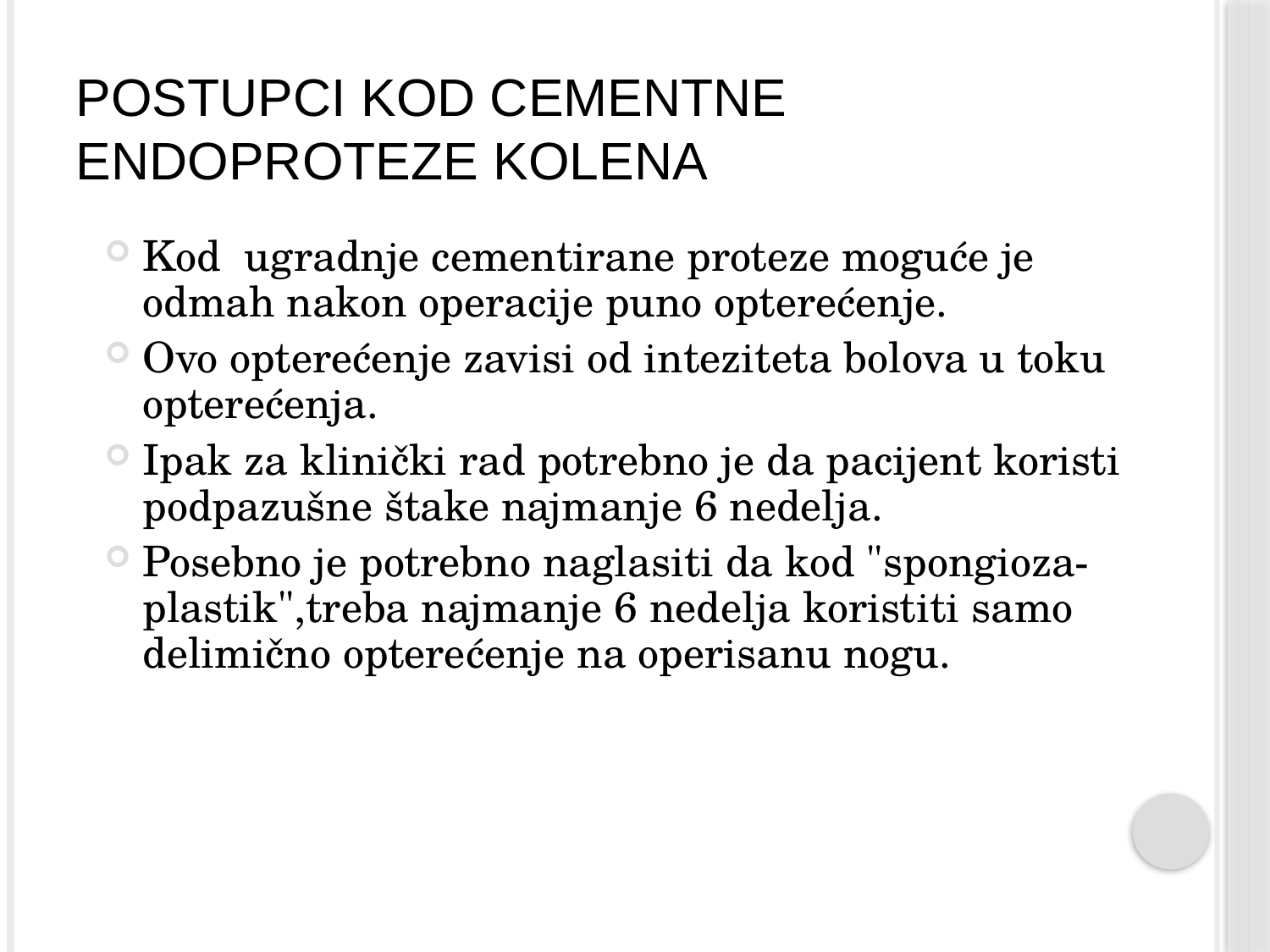

# Postupci kod cementne endoproteze kolena
Kod  ugradnje cementirane proteze moguće je odmah nakon operacije puno opterećenje.
Ovo opterećenje zavisi od inteziteta bolova u toku opterećenja.
Ipak za klinički rad potrebno je da pacijent koristi podpazušne štake najmanje 6 nedelja.
Posebno je potrebno naglasiti da kod "spongioza-plastik",treba najmanje 6 nedelja koristiti samo delimično opterećenje na operisanu nogu.